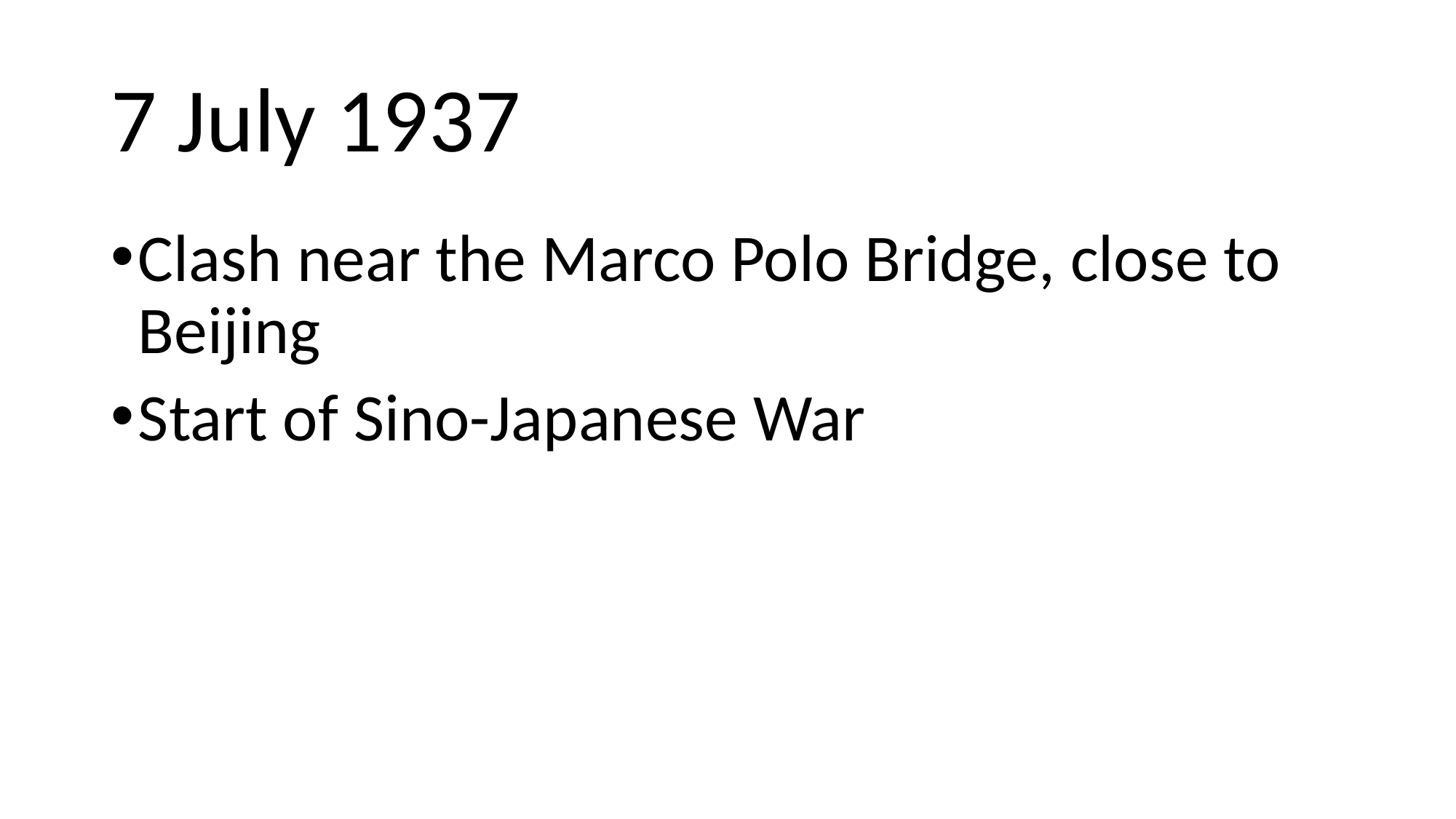

# 7 July 1937
Clash near the Marco Polo Bridge, close to Beijing
Start of Sino-Japanese War